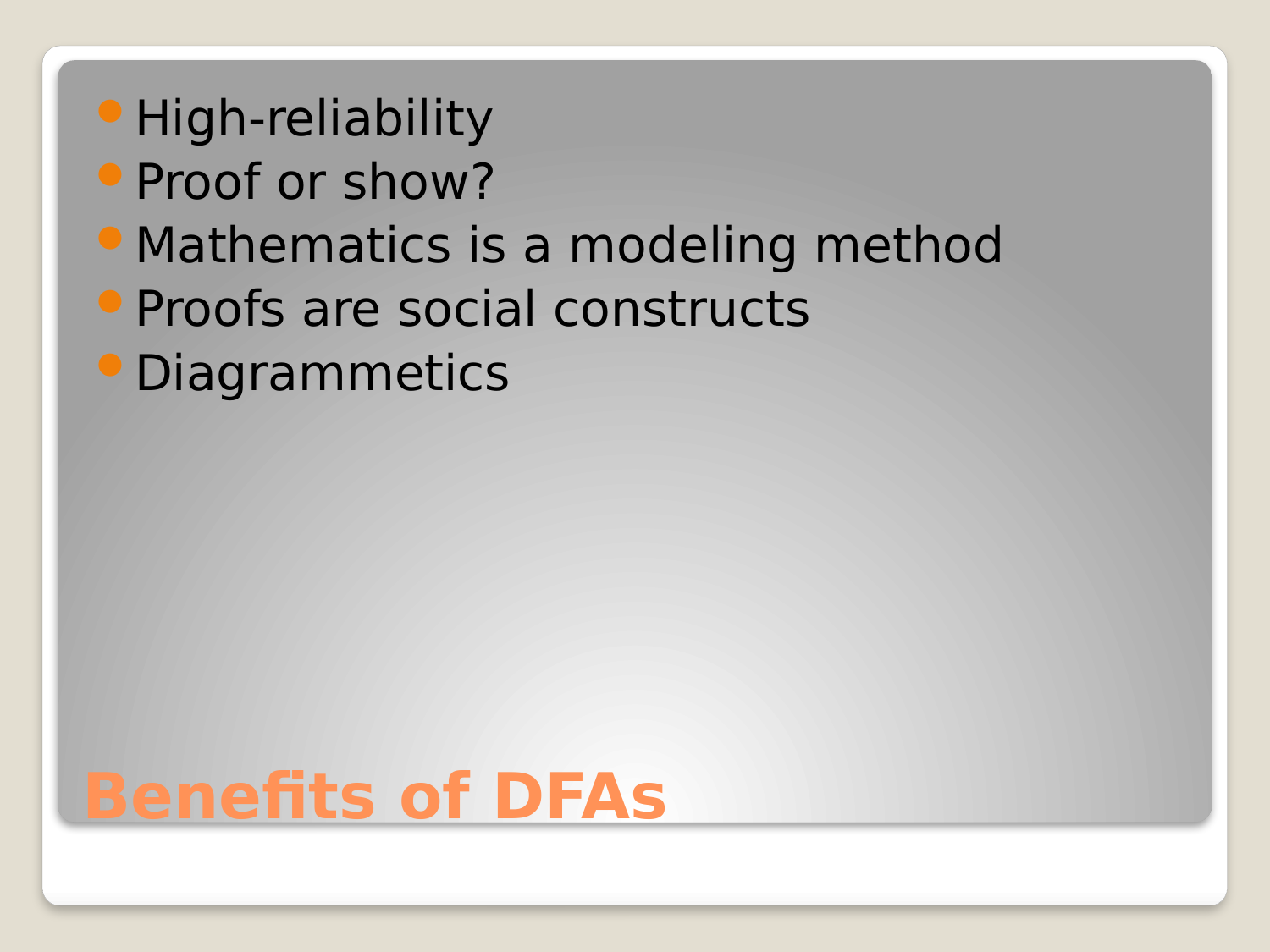

High-reliability
Proof or show?
Mathematics is a modeling method
Proofs are social constructs
Diagrammetics

# Benefits of DFAs